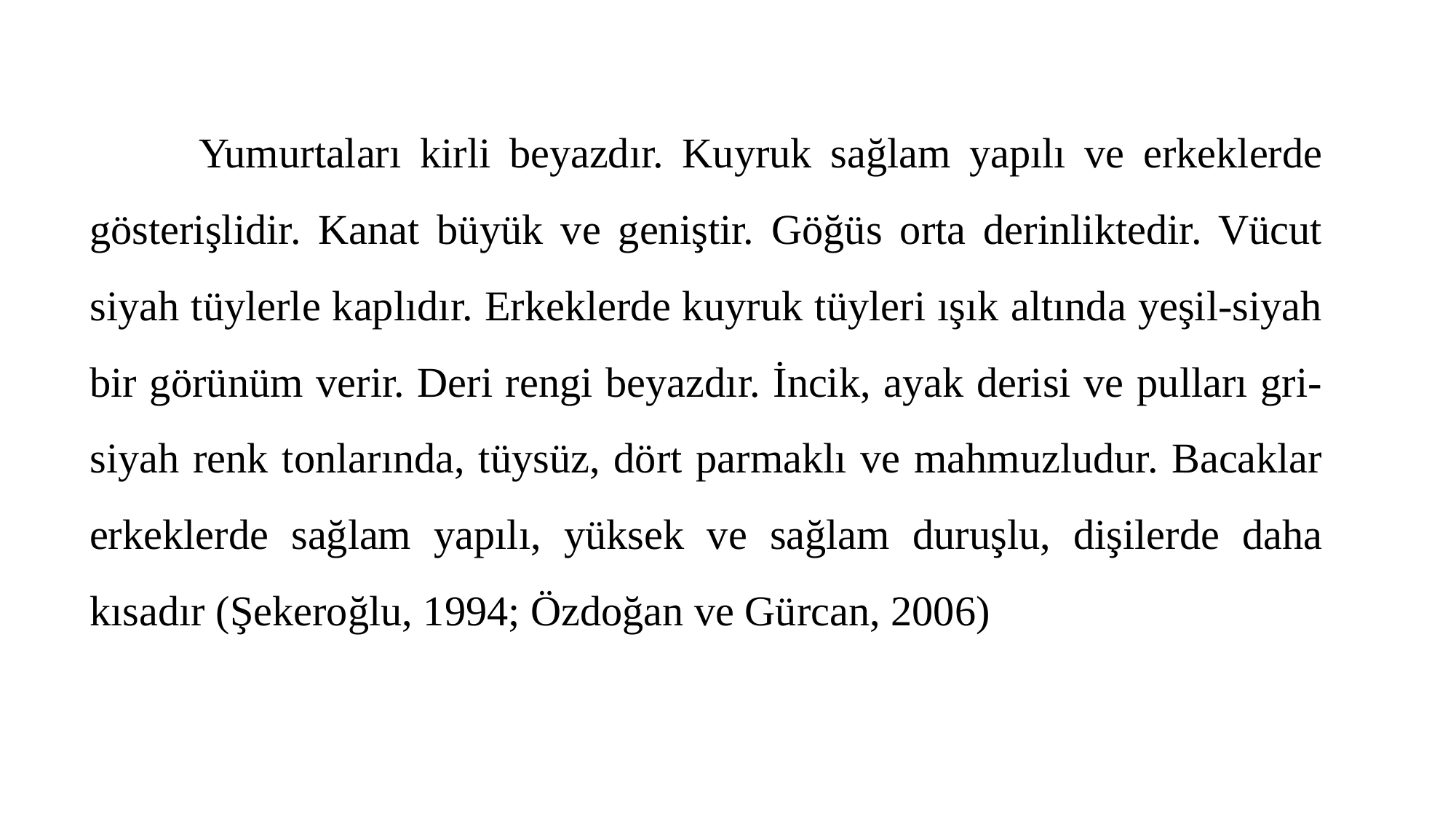

Yumurtaları kirli beyazdır. Kuyruk sağlam yapılı ve erkeklerde gösterişlidir. Kanat büyük ve geniştir. Göğüs orta derinliktedir. Vücut siyah tüylerle kaplıdır. Erkeklerde kuyruk tüyleri ışık altında yeşil-siyah bir görünüm verir. Deri rengi beyazdır. İncik, ayak derisi ve pulları gri-siyah renk tonlarında, tüysüz, dört parmaklı ve mahmuzludur. Bacaklar erkeklerde sağlam yapılı, yüksek ve sağlam duruşlu, dişilerde daha kısadır (Şekeroğlu, 1994; Özdoğan ve Gürcan, 2006)